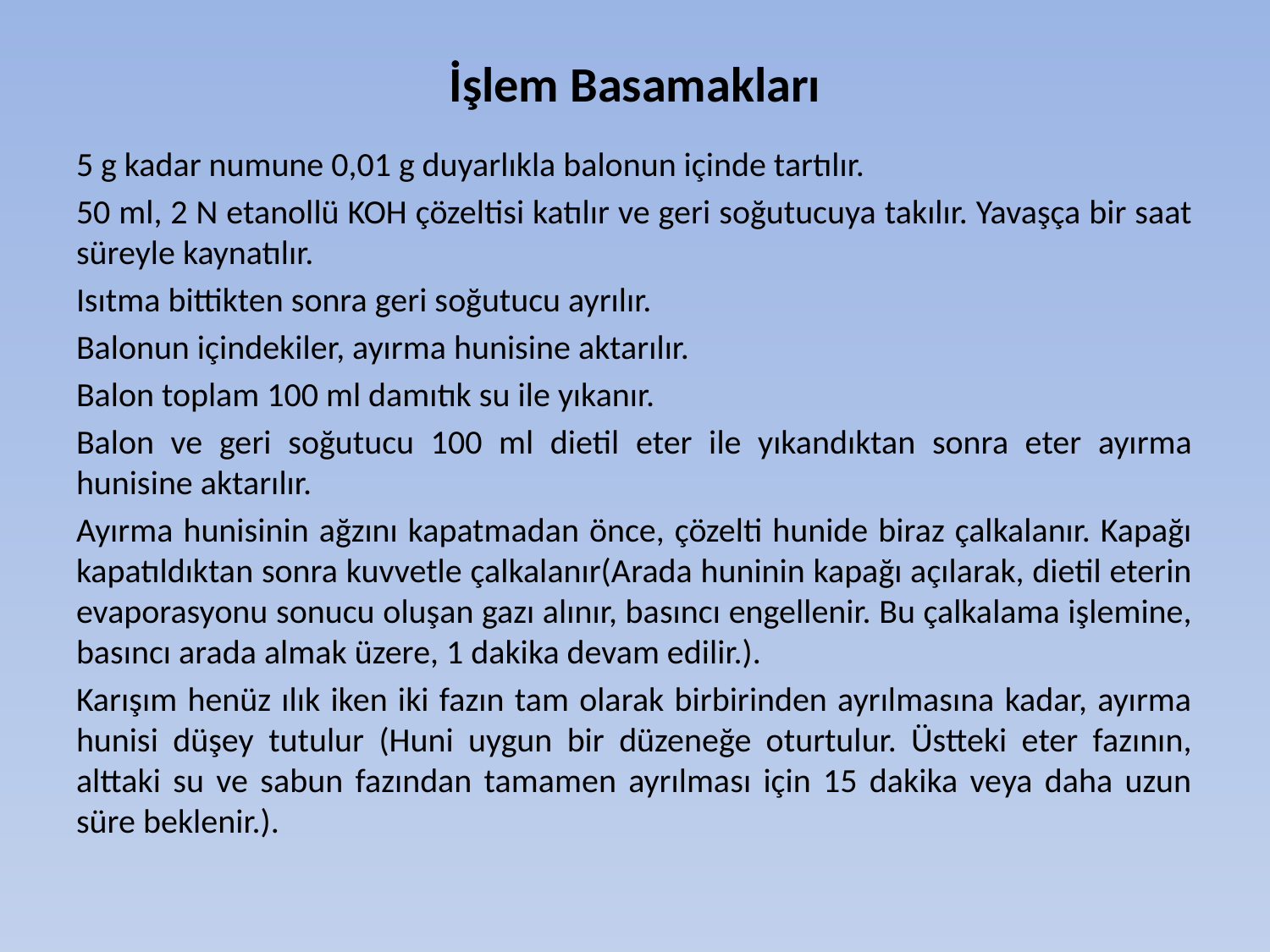

# İşlem Basamakları
5 g kadar numune 0,01 g duyarlıkla balonun içinde tartılır.
50 ml, 2 N etanollü KOH çözeltisi katılır ve geri soğutucuya takılır. Yavaşça bir saat süreyle kaynatılır.
Isıtma bittikten sonra geri soğutucu ayrılır.
Balonun içindekiler, ayırma hunisine aktarılır.
Balon toplam 100 ml damıtık su ile yıkanır.
Balon ve geri soğutucu 100 ml dietil eter ile yıkandıktan sonra eter ayırma hunisine aktarılır.
Ayırma hunisinin ağzını kapatmadan önce, çözelti hunide biraz çalkalanır. Kapağı kapatıldıktan sonra kuvvetle çalkalanır(Arada huninin kapağı açılarak, dietil eterin evaporasyonu sonucu oluşan gazı alınır, basıncı engellenir. Bu çalkalama işlemine, basıncı arada almak üzere, 1 dakika devam edilir.).
Karışım henüz ılık iken iki fazın tam olarak birbirinden ayrılmasına kadar, ayırma hunisi düşey tutulur (Huni uygun bir düzeneğe oturtulur. Üstteki eter fazının, alttaki su ve sabun fazından tamamen ayrılması için 15 dakika veya daha uzun süre beklenir.).